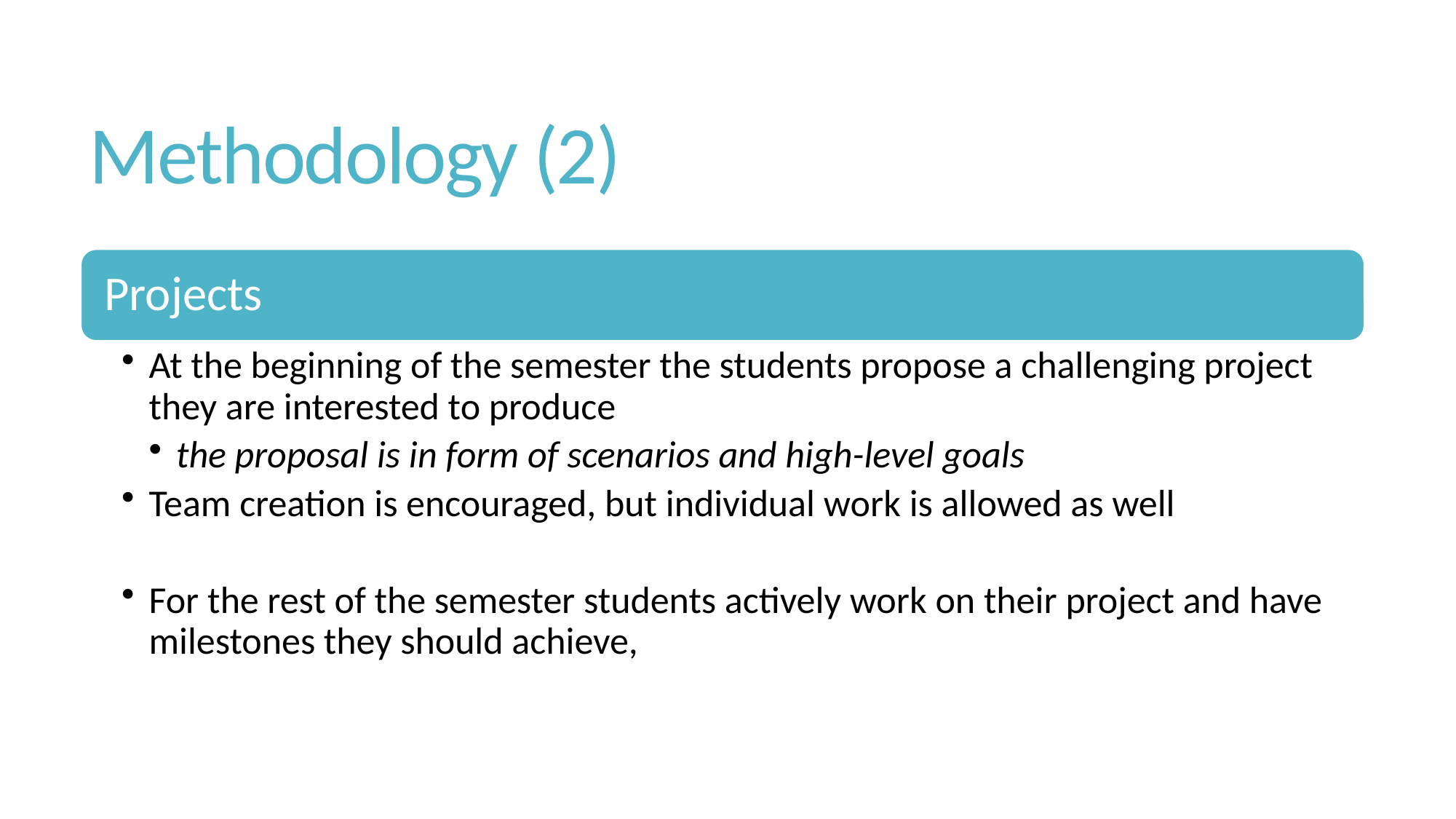

# Methodology (2)
Projects
At the beginning of the semester the students propose a challenging project they are interested to produce
the proposal is in form of scenarios and high-level goals
Team creation is encouraged, but individual work is allowed as well

For the rest of the semester students actively work on their project and have milestones they should achieve,